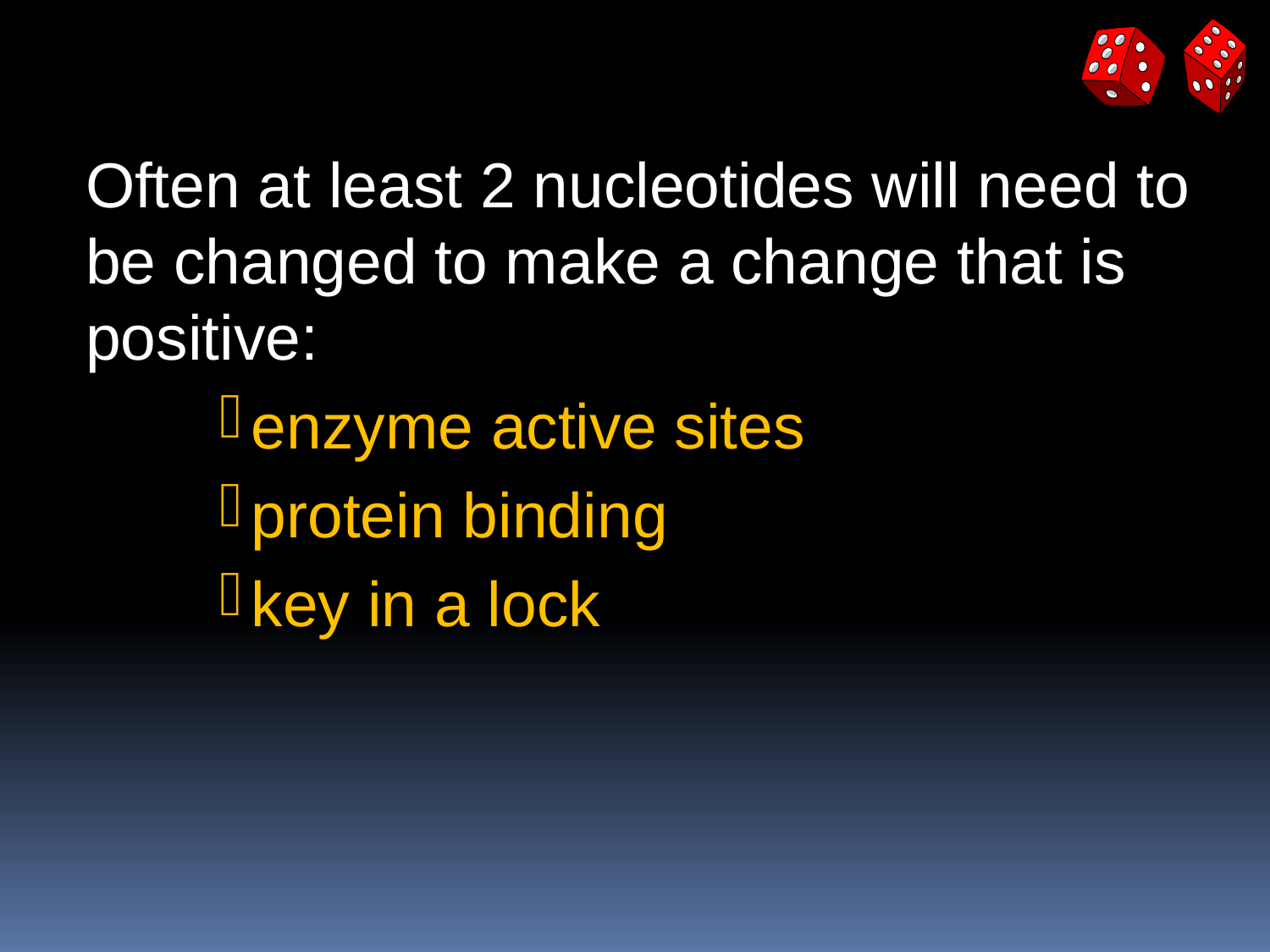

#
Often at least 2 nucleotides will need to be changed to make a change that is positive:
enzyme active sites
protein binding
key in a lock